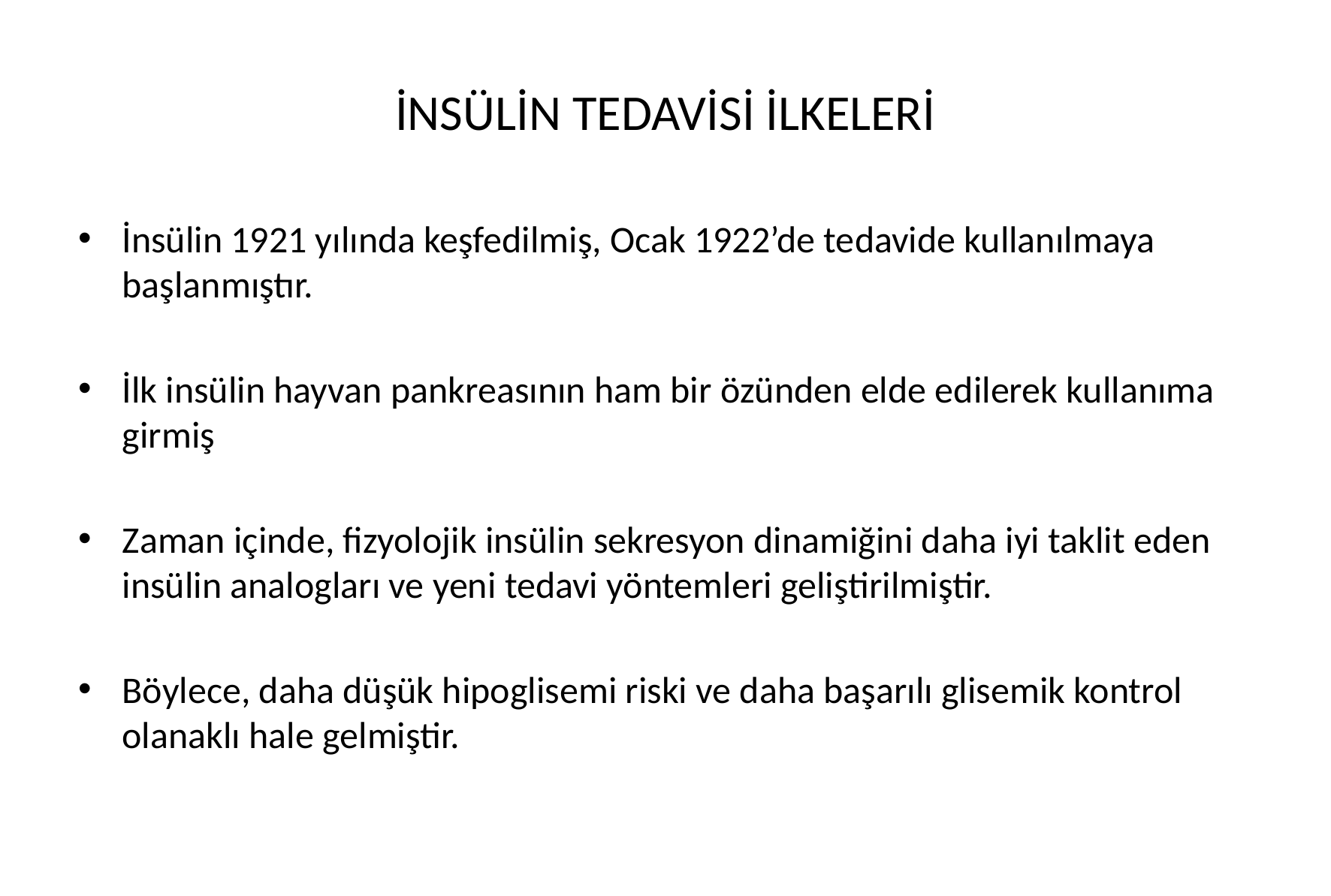

# İNSÜLİN TEDAVİSİ İLKELERİ
İnsülin 1921 yılında keşfedilmiş, Ocak 1922’de tedavide kullanılmaya başlanmıştır.

İlk insülin hayvan pankreasının ham bir özünden elde edilerek kullanıma girmiş

Zaman içinde, fizyolojik insülin sekresyon dinamiğini daha iyi taklit eden insülin analogları ve yeni tedavi yöntemleri geliştirilmiştir.

Böylece, daha düşük hipoglisemi riski ve daha başarılı glisemik kontrol olanaklı hale gelmiştir.